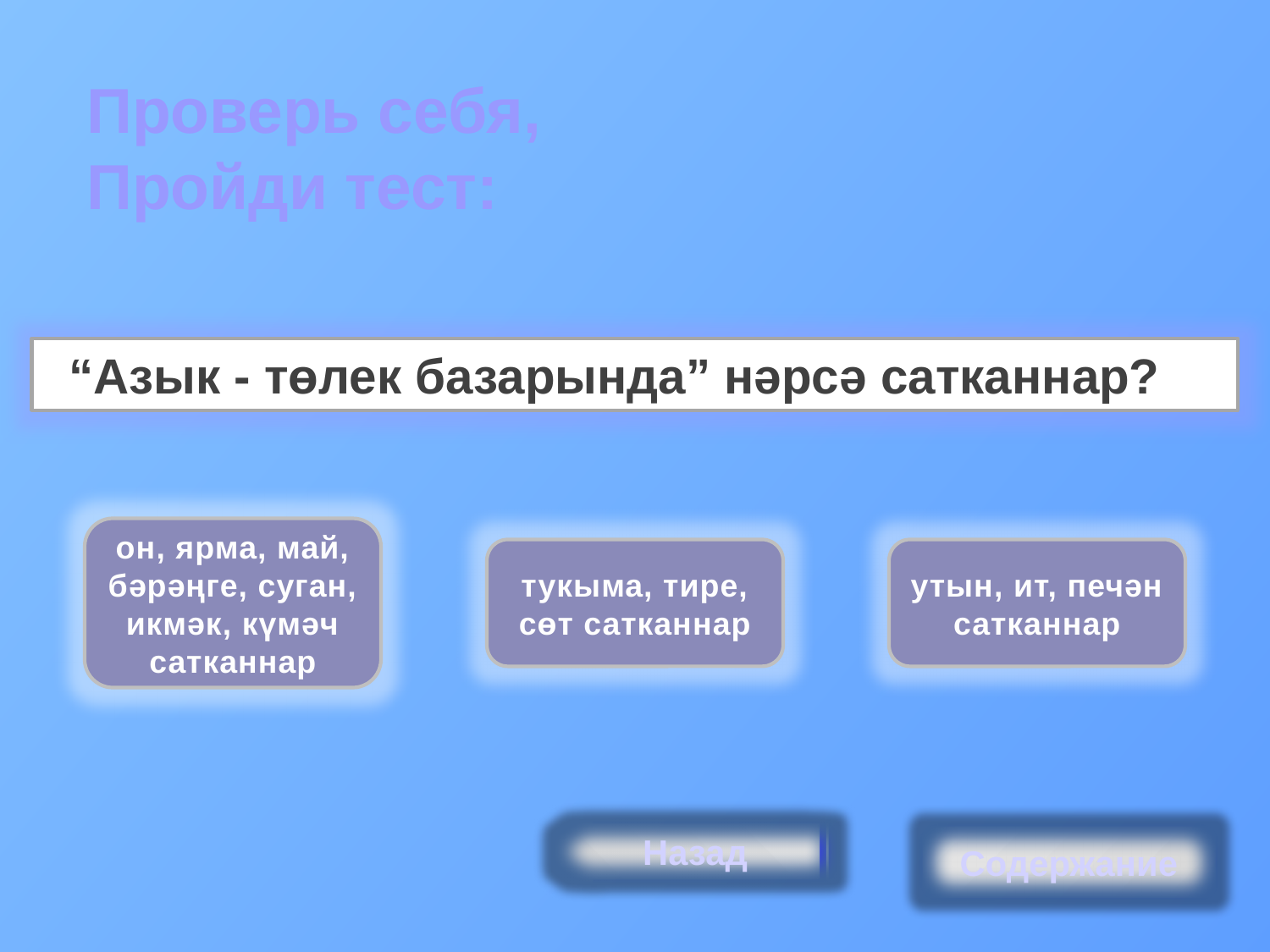

Проверь себя, Пройди тест:
“Азык - төлек базарында” нәрсә сатканнар?
он, ярма, май, бәрәңге, суган, икмәк, күмәч сатканнар
тукыма, тире, сөт сатканнар
утын, ит, печән сатканнар
Назад
Содержание